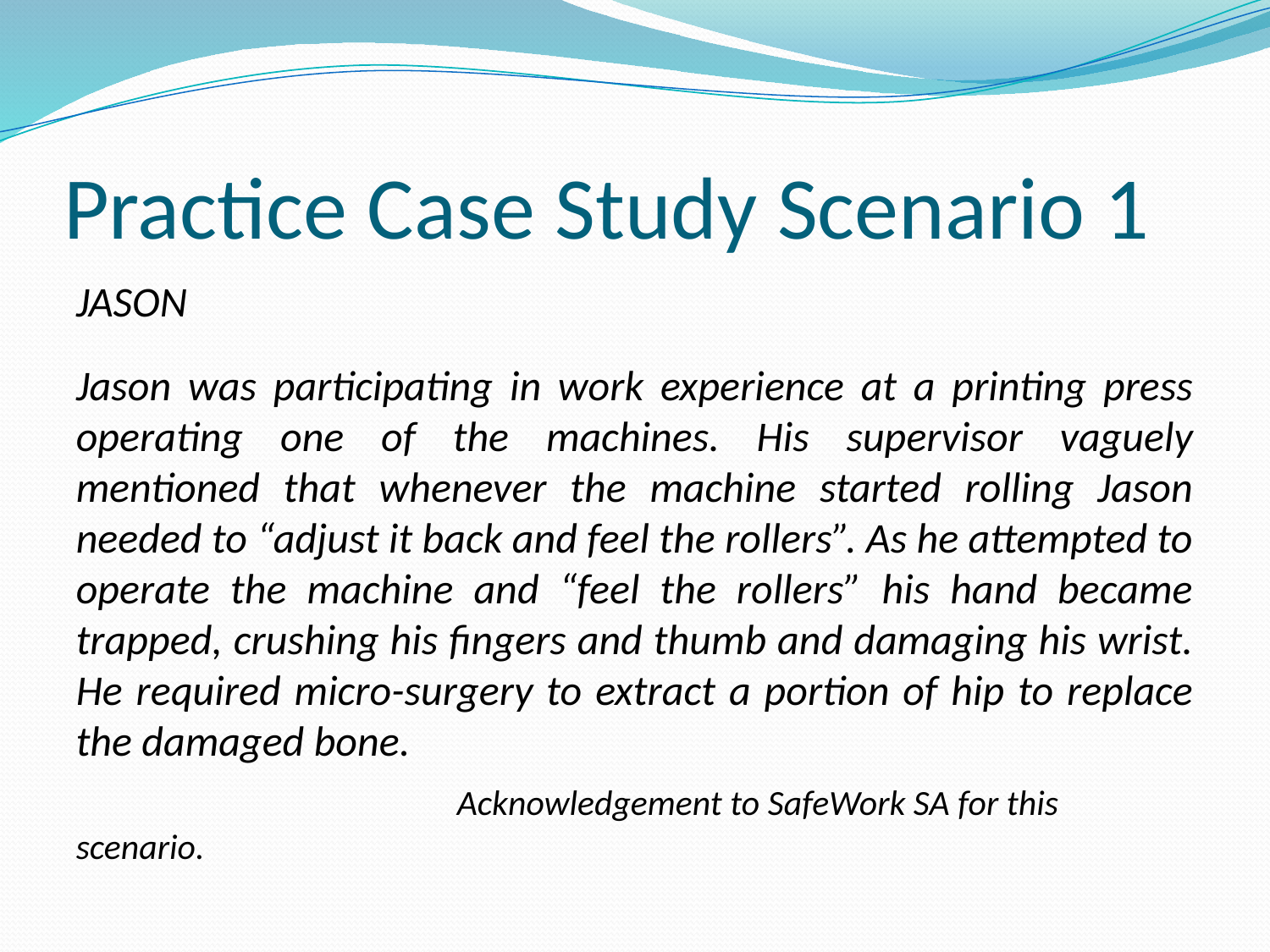

# Practice Case Study Scenario 1
JASON

Jason was participating in work experience at a printing press operating one of the machines. His supervisor vaguely mentioned that whenever the machine started rolling Jason needed to “adjust it back and feel the rollers”. As he attempted to operate the machine and “feel the rollers” his hand became trapped, crushing his fingers and thumb and damaging his wrist. He required micro-surgery to extract a portion of hip to replace the damaged bone.
                                        Acknowledgement to SafeWork SA for this scenario.